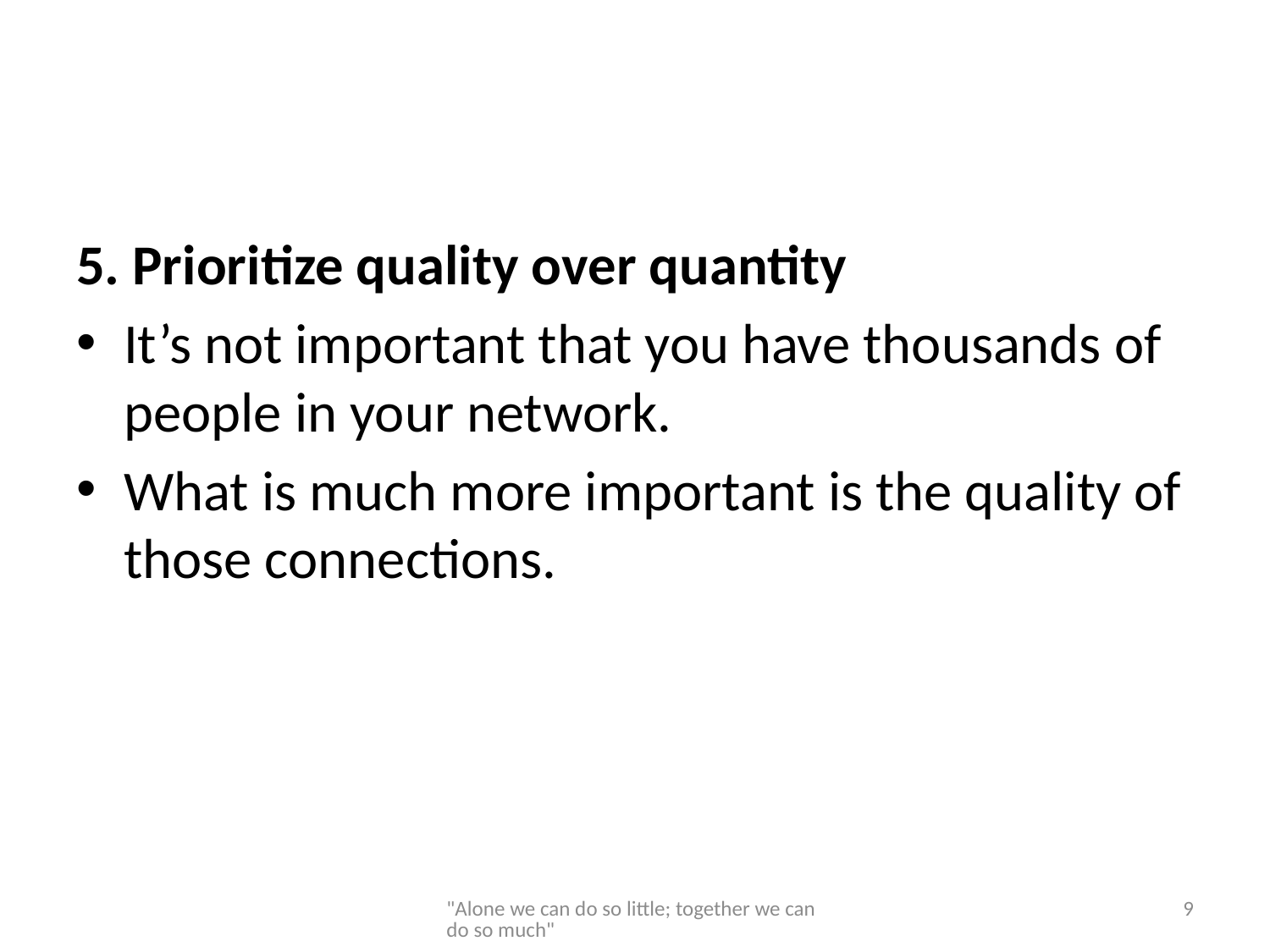

5. Prioritize quality over quantity
It’s not important that you have thousands of people in your network.
What is much more important is the quality of those connections.

"Alone we can do so little; together we can do so much"
9